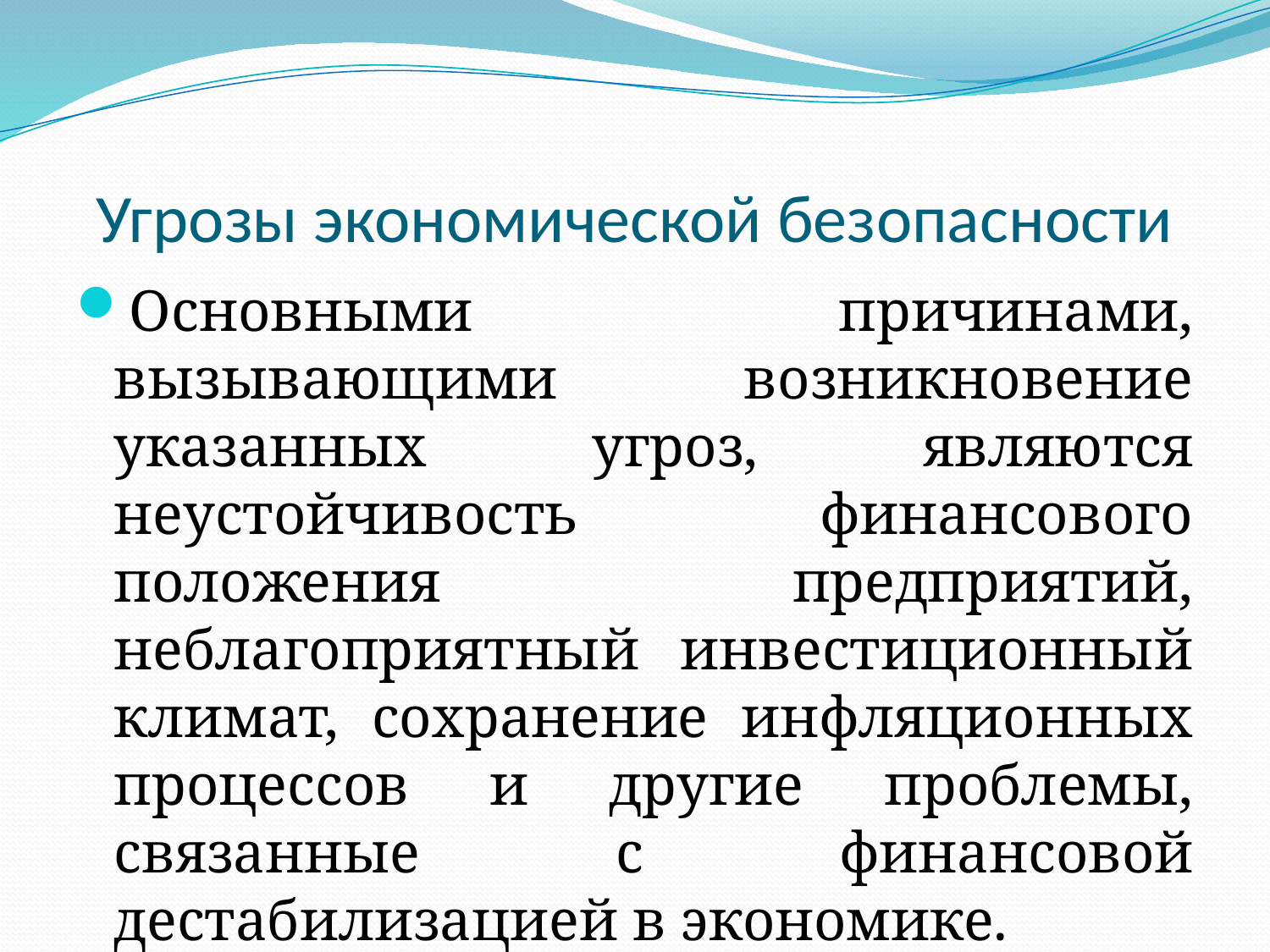

# Угрозы экономической безопасности
Основными причинами, вызывающими возникновение указанных угроз, являются неустойчивость финансового положения предприятий, неблагоприятный инвестиционный климат, сохранение инфляционных процессов и другие проблемы, связанные с финансовой дестабилизацией в экономике.